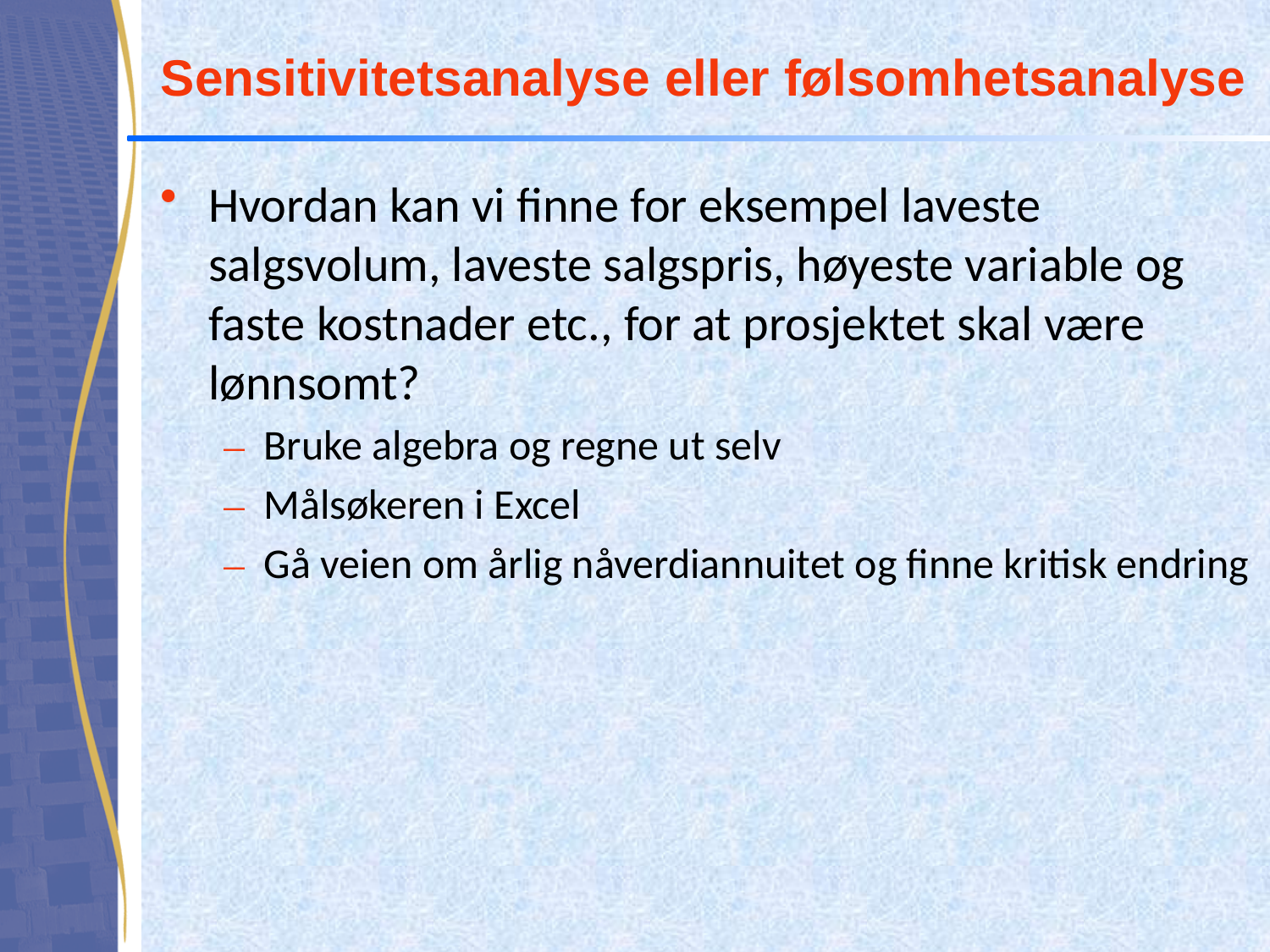

# Sensitivitetsanalyse eller følsomhetsanalyse
Hvordan kan vi finne for eksempel laveste salgsvolum, laveste salgspris, høyeste variable og faste kostnader etc., for at prosjektet skal være lønnsomt?
Bruke algebra og regne ut selv
Målsøkeren i Excel
Gå veien om årlig nåverdiannuitet og finne kritisk endring